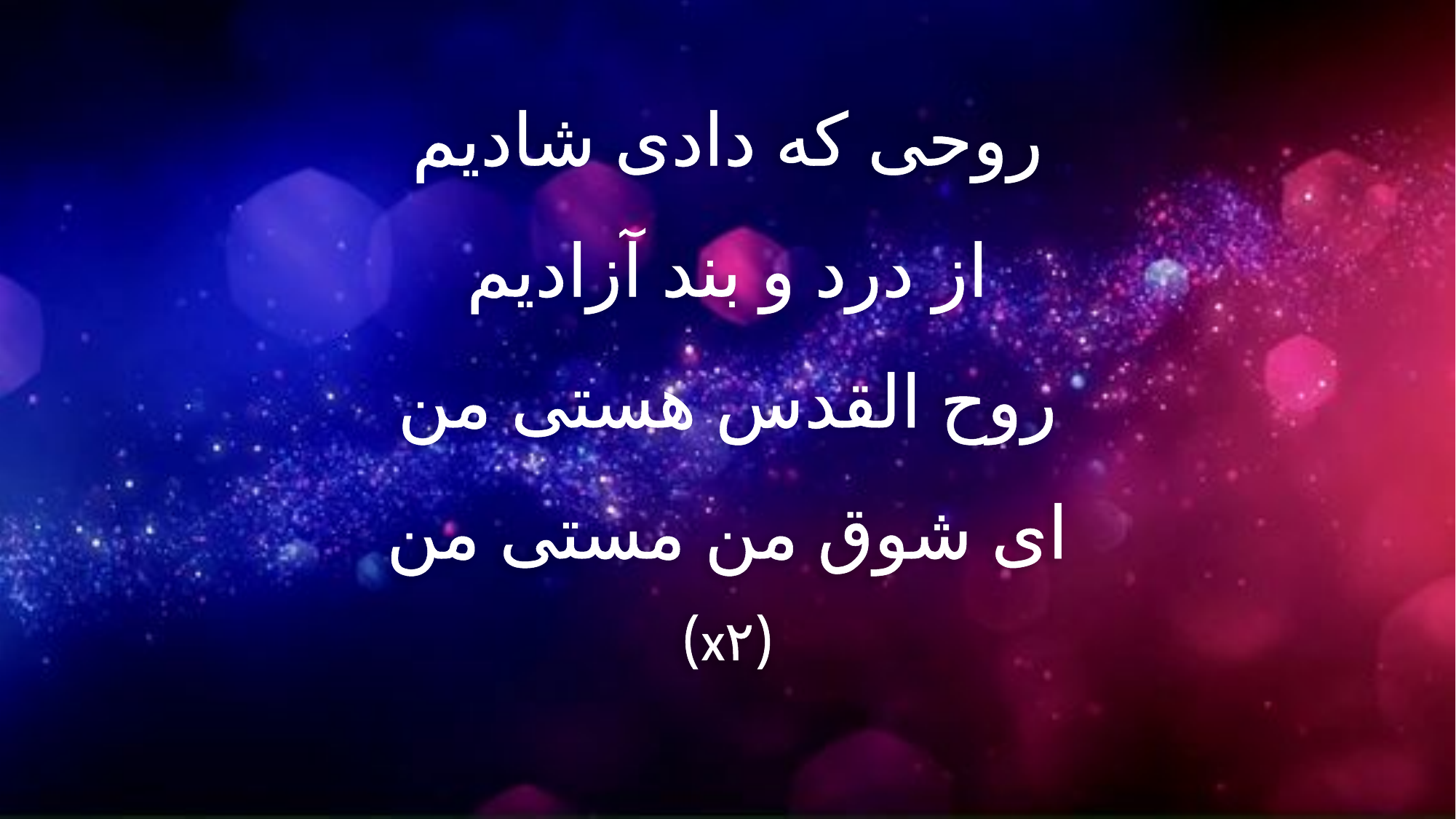

روحی که دادی شادیم
از درد و بند آزادیم
روح القدس هستی من
ای شوق من مستی من
(x۲)